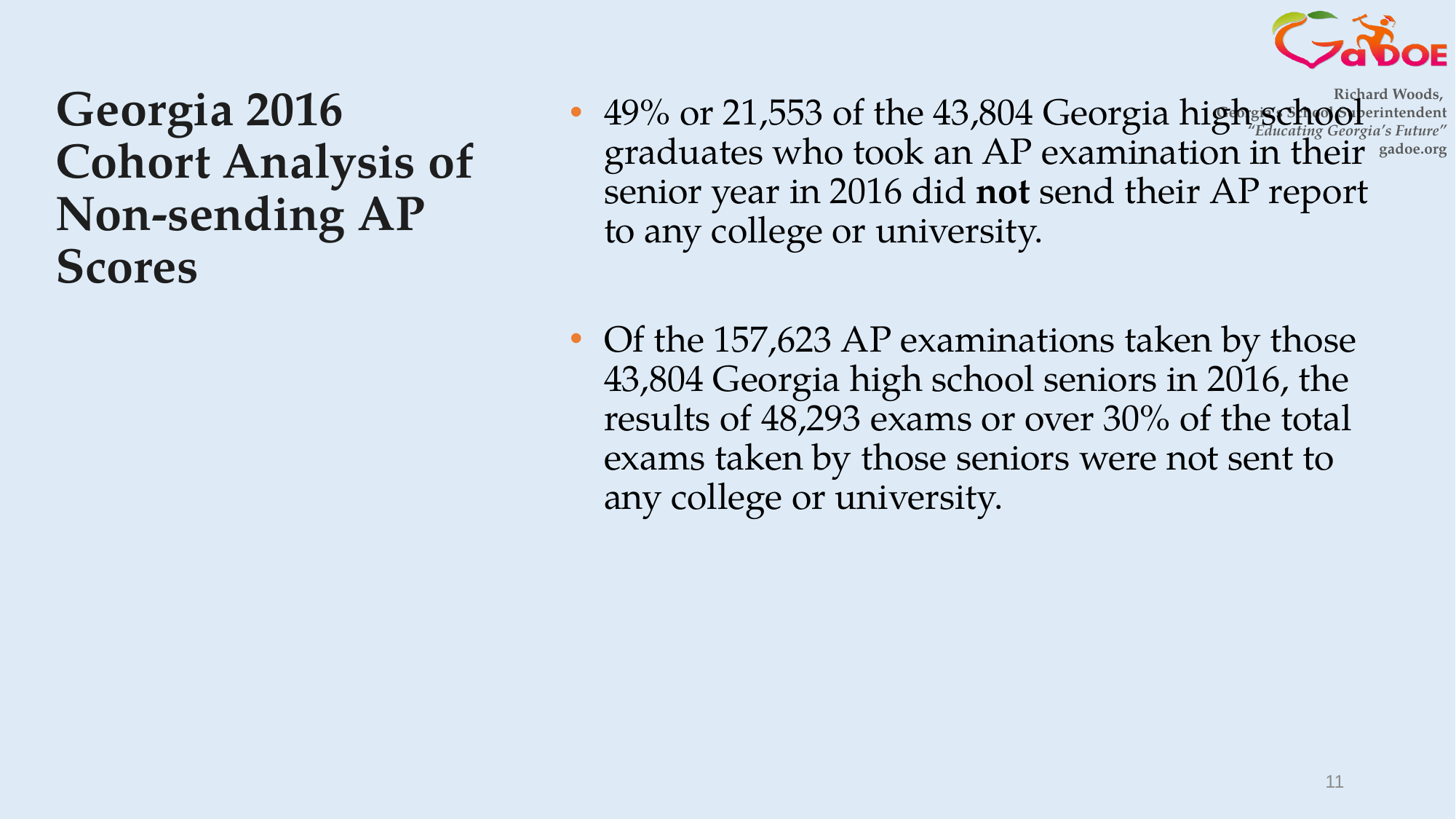

# Georgia 2016 Cohort Analysis of Non-sending AP Scores
49% or 21,553 of the 43,804 Georgia high school graduates who took an AP examination in their senior year in 2016 did not send their AP report to any college or university.

Of the 157,623 AP examinations taken by those 43,804 Georgia high school seniors in 2016, the results of 48,293 exams or over 30% of the total exams taken by those seniors were not sent to any college or university.

11